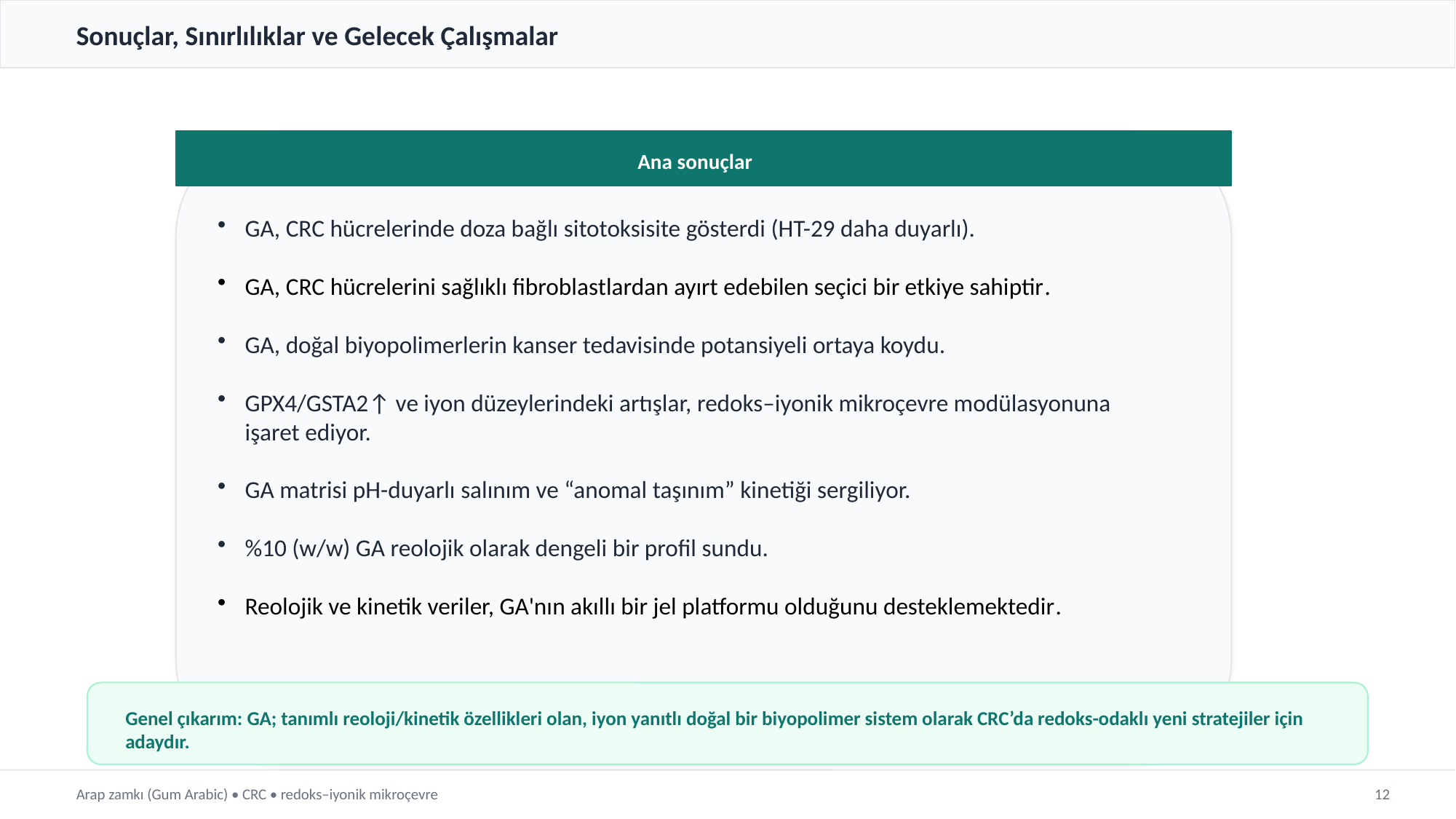

Sonuçlar, Sınırlılıklar ve Gelecek Çalışmalar

Ana sonuçlar
GA, CRC hücrelerinde doza bağlı sitotoksisite gösterdi (HT-29 daha duyarlı).

GA, CRC hücrelerini sağlıklı fibroblastlardan ayırt edebilen seçici bir etkiye sahiptir.

GA, doğal biyopolimerlerin kanser tedavisinde potansiyeli ortaya koydu.

GPX4/GSTA2↑ ve iyon düzeylerindeki artışlar, redoks–iyonik mikroçevre modülasyonuna işaret ediyor.

GA matrisi pH-duyarlı salınım ve “anomal taşınım” kinetiği sergiliyor.

%10 (w/w) GA reolojik olarak dengeli bir profil sundu.

Reolojik ve kinetik veriler, GA'nın akıllı bir jel platformu olduğunu desteklemektedir.

Genel çıkarım: GA; tanımlı reoloji/kinetik özellikleri olan, iyon yanıtlı doğal bir biyopolimer sistem olarak CRC’da redoks-odaklı yeni stratejiler için adaydır.

Arap zamkı (Gum Arabic) • CRC • redoks–iyonik mikroçevre
12